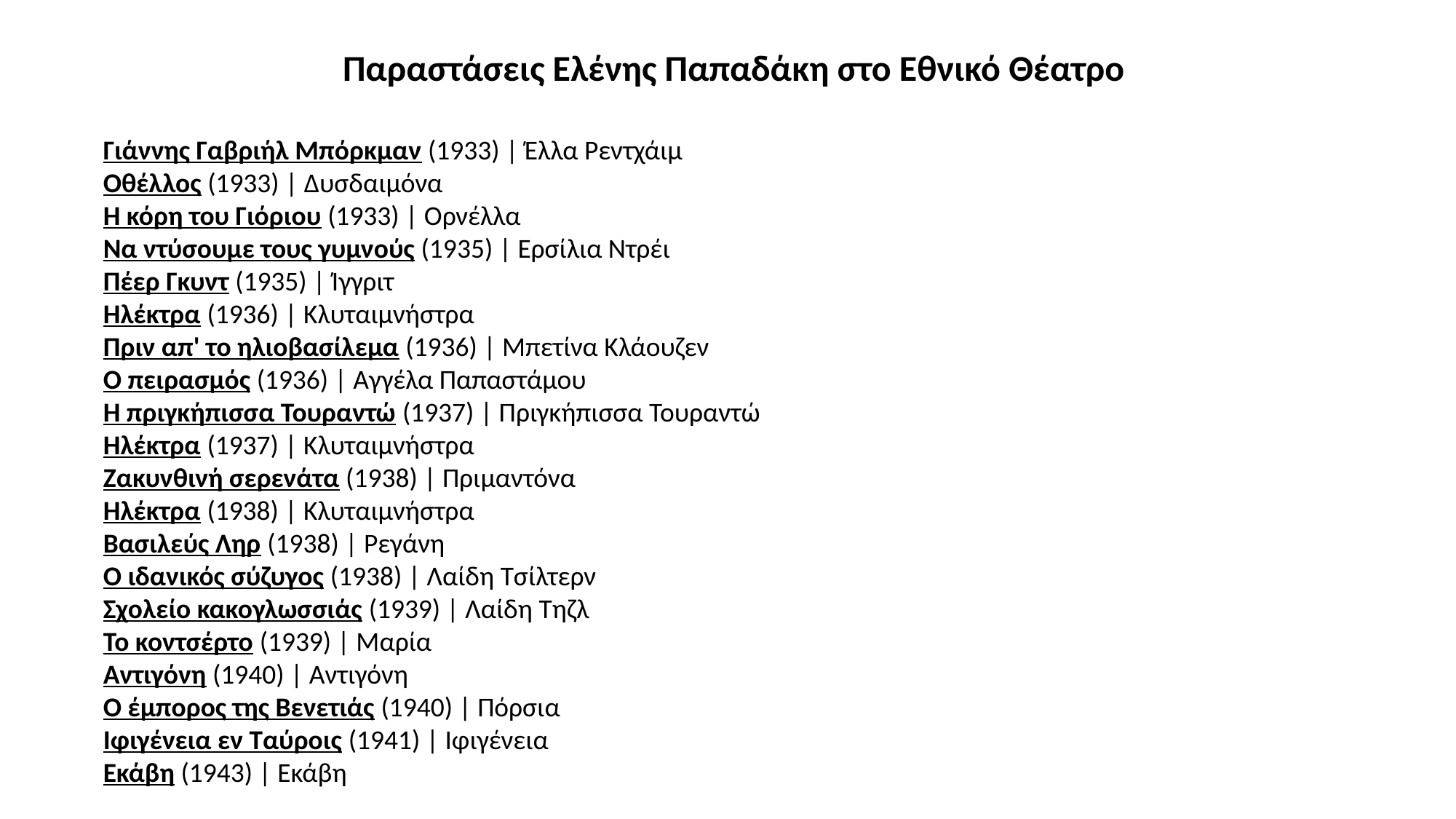

Παραστάσεις Ελένης Παπαδάκη στο Εθνικό Θέατρο

Γιάννης Γαβριήλ Μπόρκμαν (1933) | Έλλα Ρεντχάιμ
Οθέλλος (1933) | Δυσδαιμόνα
Η κόρη του Γιόριου (1933) | Ορνέλλα
Να ντύσουμε τους γυμνούς (1935) | Ερσίλια Ντρέι
Πέερ Γκυντ (1935) | Ίγγριτ
Ηλέκτρα (1936) | Κλυταιμνήστρα
Πριν απ' το ηλιοβασίλεμα (1936) | Μπετίνα Κλάουζεν
Ο πειρασμός (1936) | Αγγέλα Παπαστάμου
Η πριγκήπισσα Τουραντώ (1937) | Πριγκήπισσα Τουραντώ
Ηλέκτρα (1937) | Κλυταιμνήστρα
Ζακυνθινή σερενάτα (1938) | Πριμαντόνα
Ηλέκτρα (1938) | Κλυταιμνήστρα
Βασιλεύς Ληρ (1938) | Ρεγάνη
Ο ιδανικός σύζυγος (1938) | Λαίδη Τσίλτερν
Σχολείο κακογλωσσιάς (1939) | Λαίδη Τηζλ
Το κοντσέρτο (1939) | Μαρία
Αντιγόνη (1940) | Αντιγόνη
Ο έμπορος της Βενετιάς (1940) | Πόρσια
Ιφιγένεια εν Ταύροις (1941) | Ιφιγένεια
Εκάβη (1943) | Εκάβη